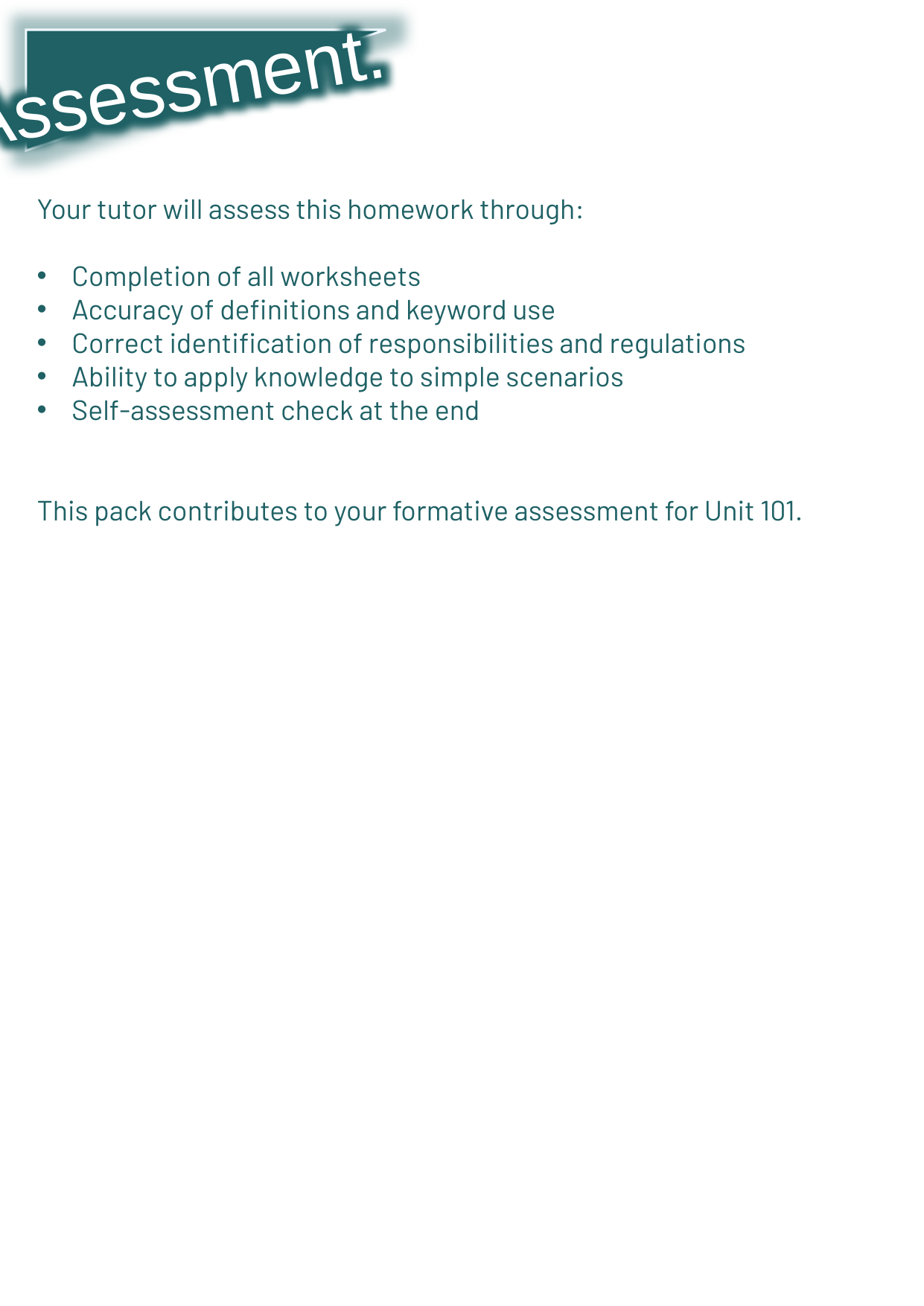

Assessment.
Your tutor will assess this homework through:

Completion of all worksheets
Accuracy of definitions and keyword use
Correct identification of responsibilities and regulations
Ability to apply knowledge to simple scenarios
Self‑assessment check at the end

This pack contributes to your formative assessment for Unit 101.